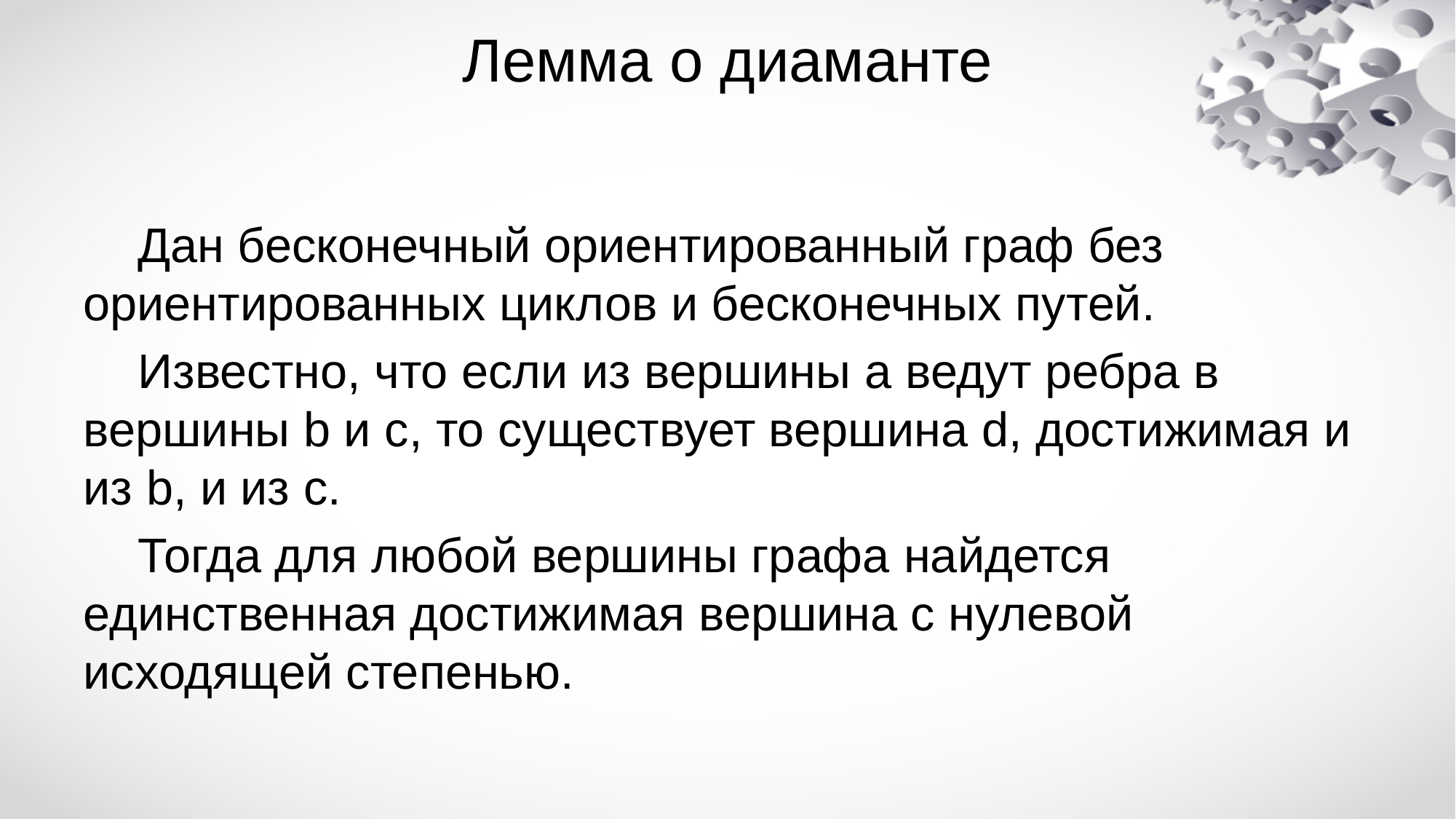

# Лемма о диаманте

Дан бесконечный ориентированный граф без ориентированных циклов и бесконечных путей.
Известно, что если из вершины a ведут ребра в вершины b и c, то существует вершина d, достижимая и из b, и из c.
Тогда для любой вершины графа найдется единственная достижимая вершина с нулевой исходящей степенью.